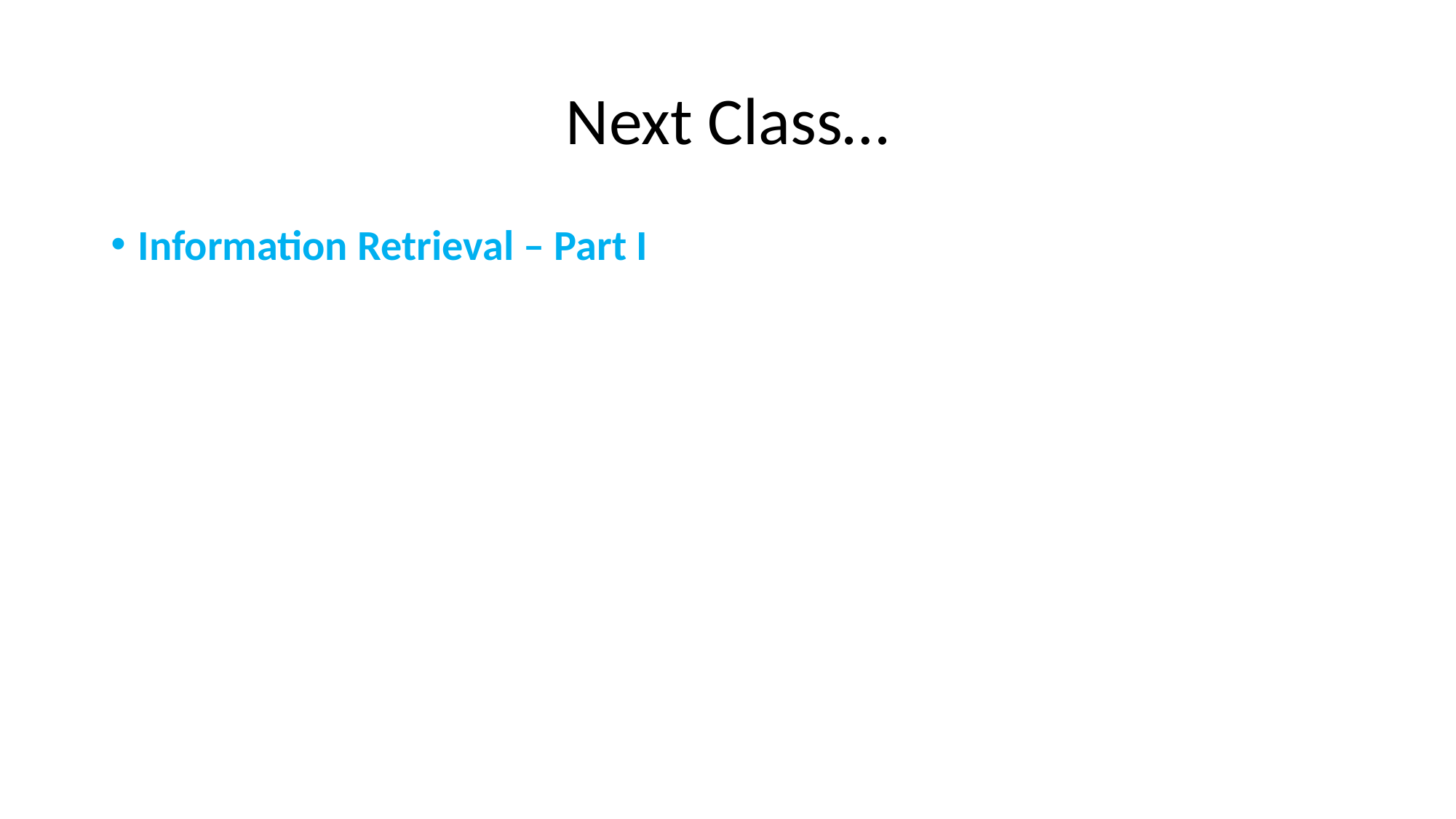

# Next Class…
Information Retrieval – Part I